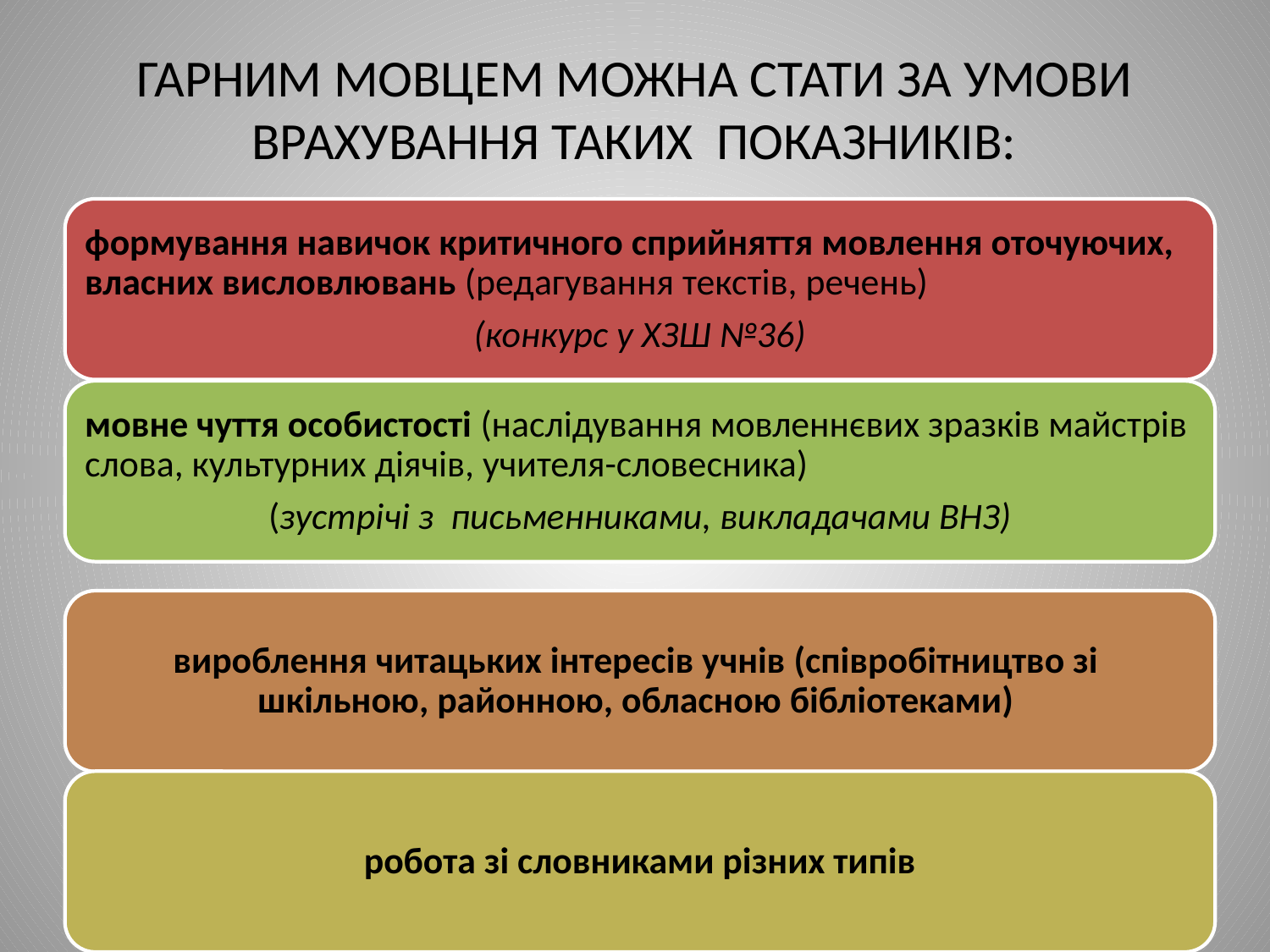

# ГАРНИМ МОВЦЕМ МОЖНА СТАТИ ЗА УМОВИ ВРАХУВАННЯ ТАКИХ  ПОКАЗНИКІВ:
формування навичок критичного сприйняття мовлення оточуючих, власних висловлювань (редагування текстів, речень)
(конкурс у ХЗШ №36)
вироблення читацьких інтересів учнів (співробітництво зі  шкільною, районною, обласною бібліотеками)
робота зі словниками різних типів
мовне чуття особистості (наслідування мовленнєвих зразків майстрів слова, культурних діячів, учителя-словесника)
(зустрічі з  письменниками, викладачами ВНЗ)